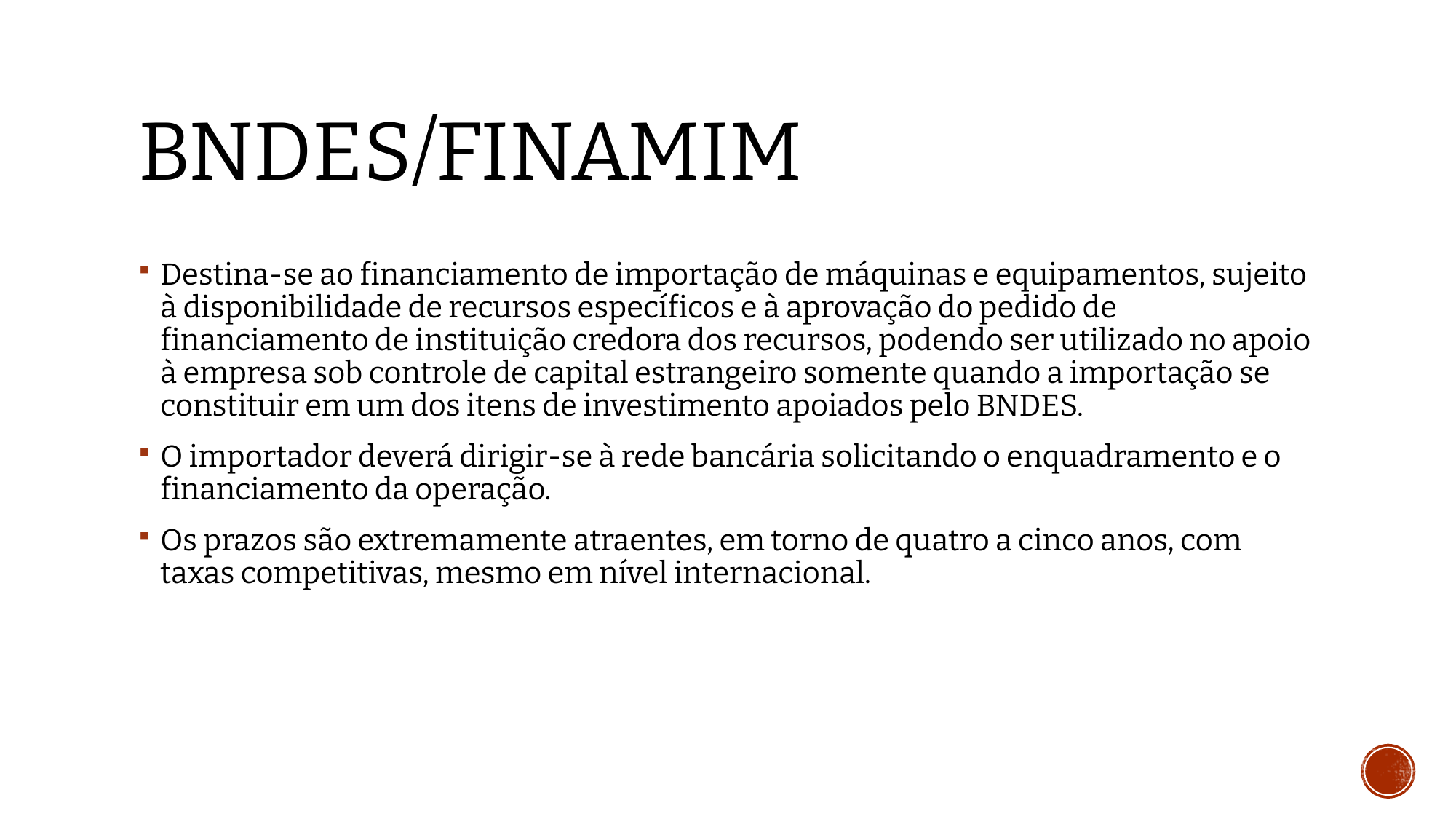

# BNDES/FINAMIM
Destina-se ao financiamento de importação de máquinas e equipamentos, sujeito à disponibilidade de recursos específicos e à aprovação do pedido de financiamento de instituição credora dos recursos, podendo ser utilizado no apoio à empresa sob controle de capital estrangeiro somente quando a importação se constituir em um dos itens de investimento apoiados pelo BNDES.
O importador deverá dirigir-se à rede bancária solicitando o enquadramento e o financiamento da operação.
Os prazos são extremamente atraentes, em torno de quatro a cinco anos, com taxas competitivas, mesmo em nível internacional.